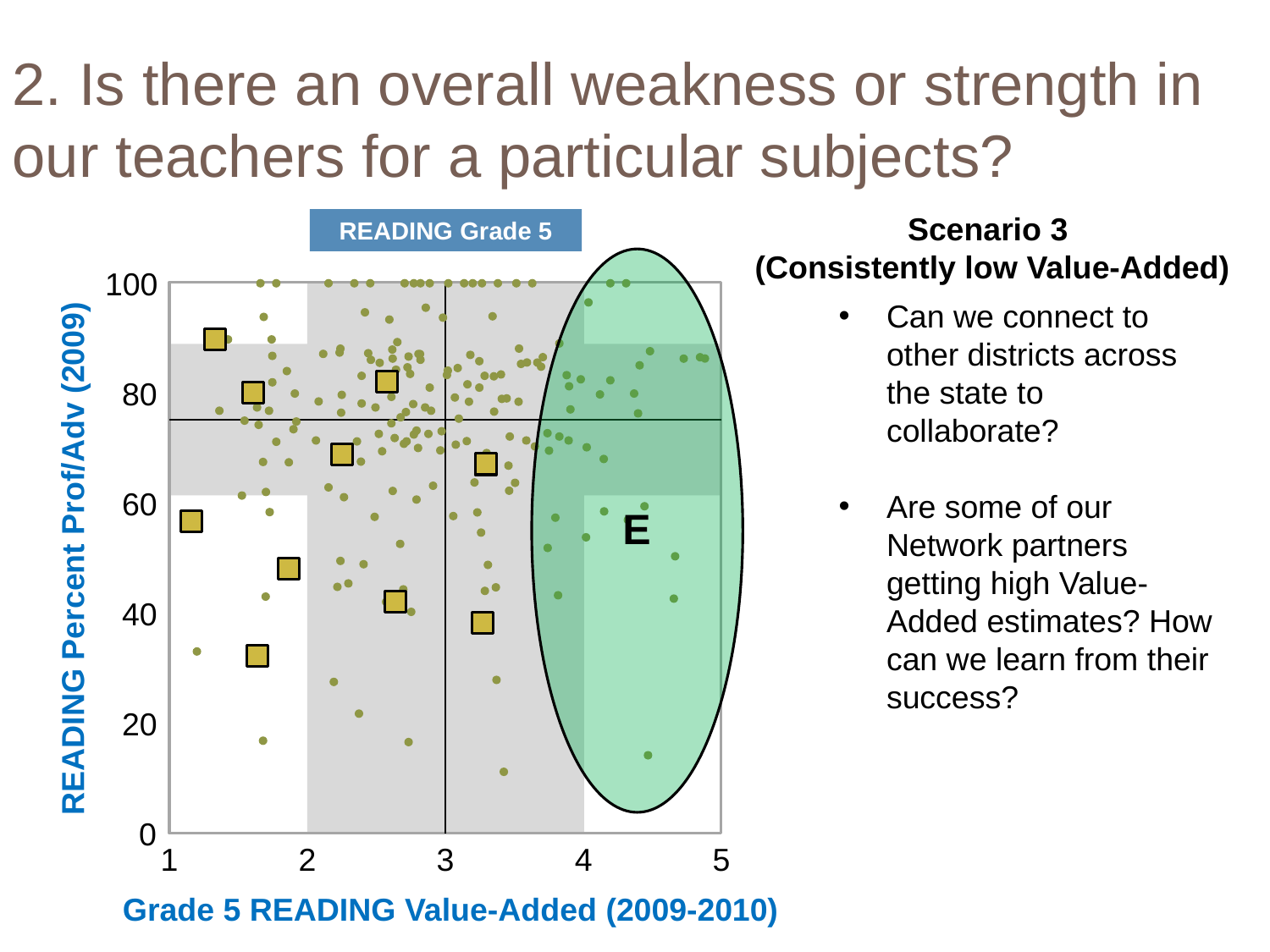

# 2. Is there an overall weakness or strength in our teachers for a particular subjects?
Scenario 3
(Consistently low Value-Added)
READING Grade 5

100

Can we connect to other districts across the state to collaborate?

Are some of our Network partners getting high Value-Added estimates? How can we learn from their success?

80

60

E

READING Percent Prof/Adv (2009)

40

20

0
1
2
3
4
5
Grade 5 READING Value-Added (2009-2010)